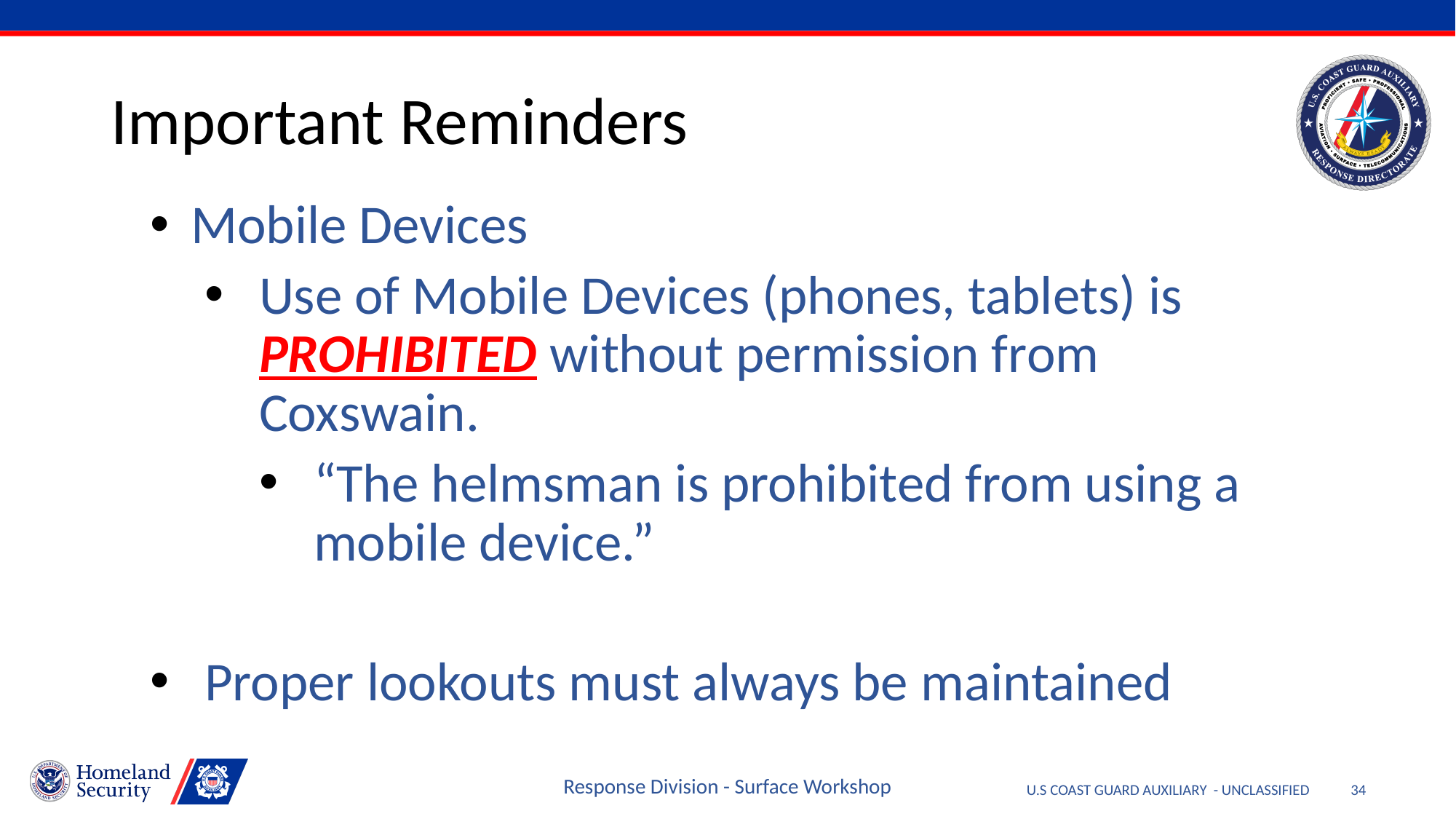

# Important Reminders
Mobile Devices
Use of Mobile Devices (phones, tablets) is PROHIBITED without permission from Coxswain.
“The helmsman is prohibited from using a mobile device.”

Proper lookouts must always be maintained
Response Division - Surface Workshop
34